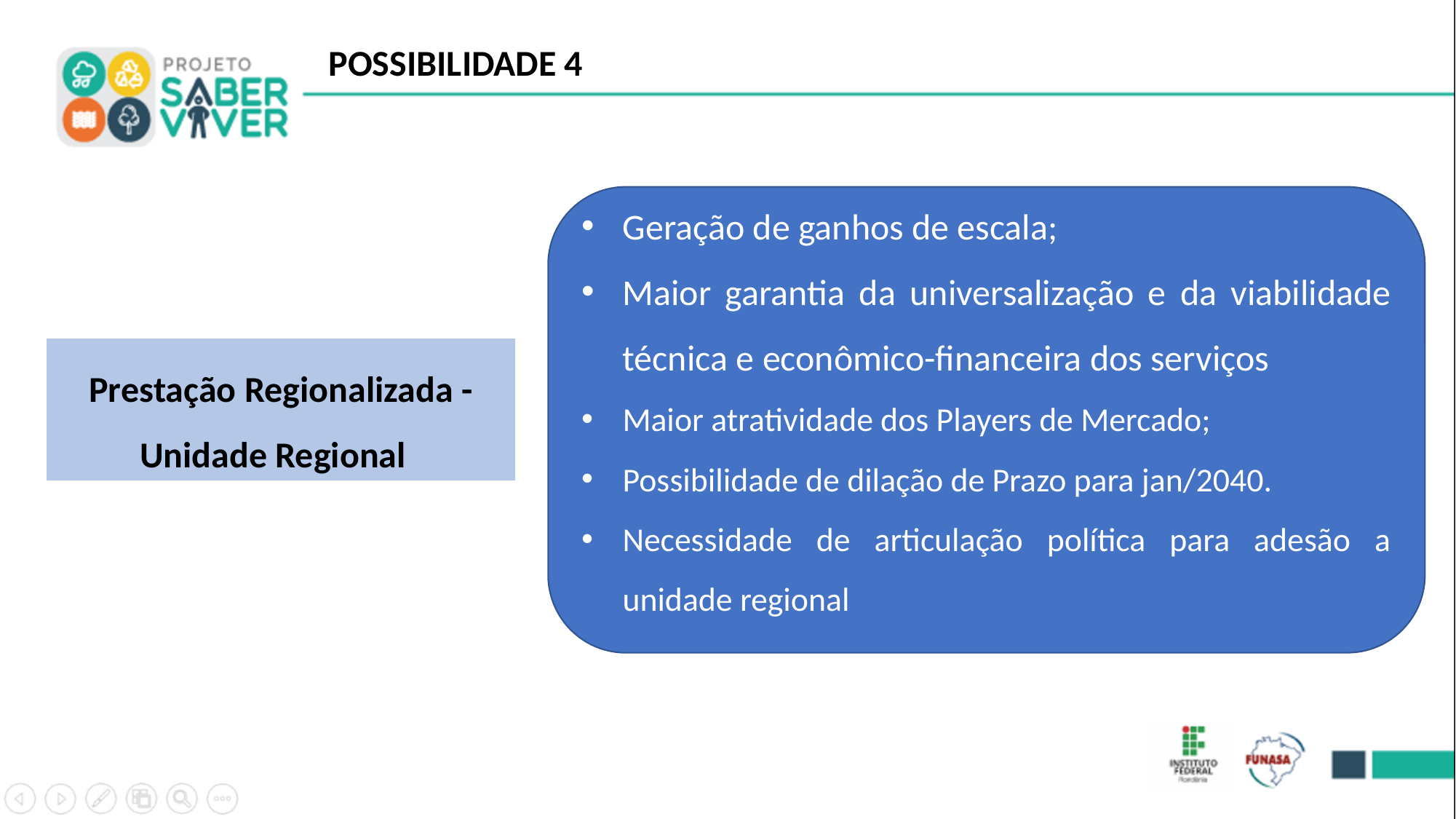

POSSIBILIDADE 4
Geração de ganhos de escala;
Maior garantia da universalização e da viabilidade técnica e econômico-financeira dos serviços
Maior atratividade dos Players de Mercado;
Possibilidade de dilação de Prazo para jan/2040.
Necessidade de articulação política para adesão a unidade regional

Prestação Regionalizada - Unidade Regional